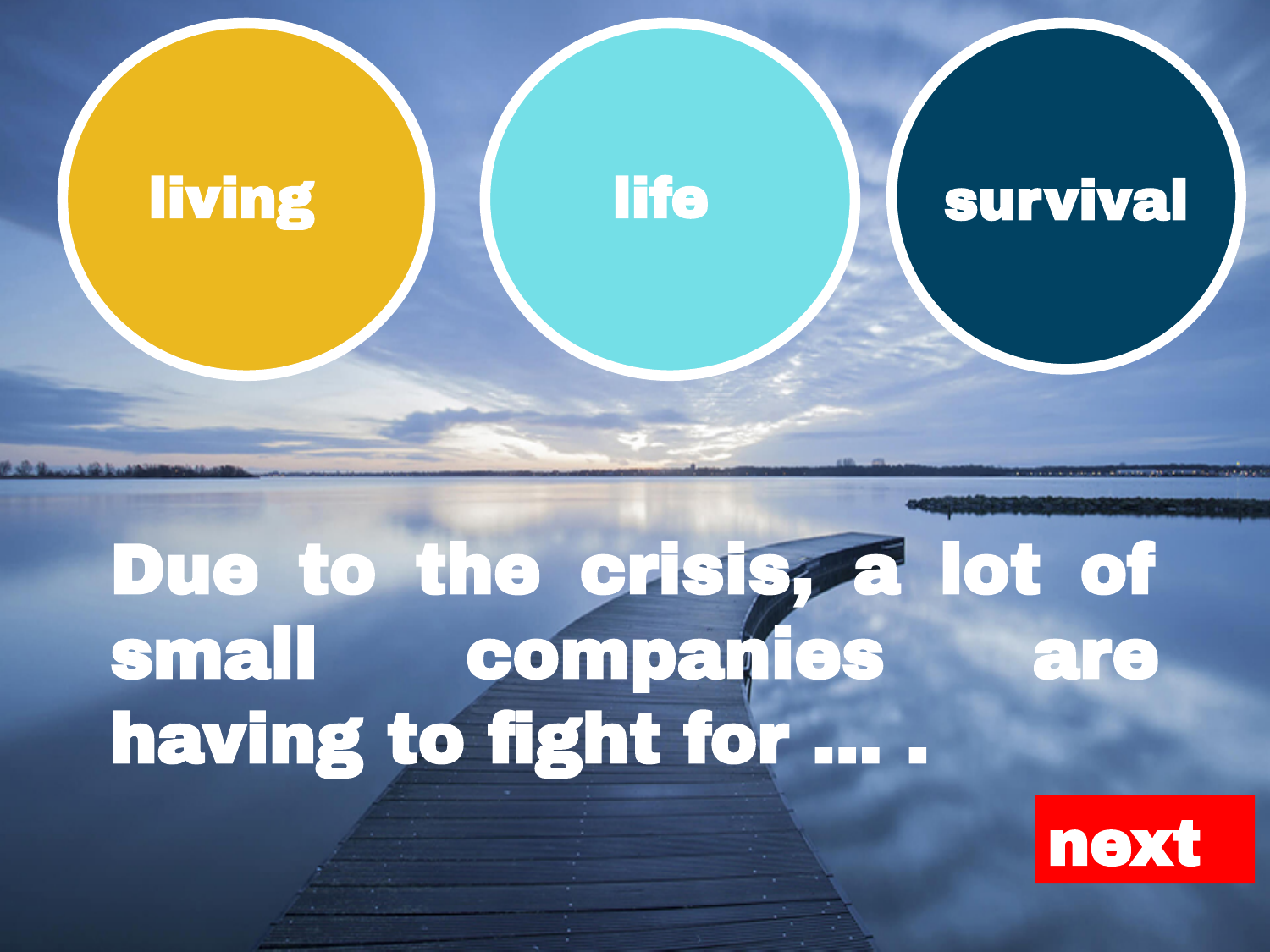

living

life

survival
Due to the crisis, a lot of small companies are having to fight for … .
next